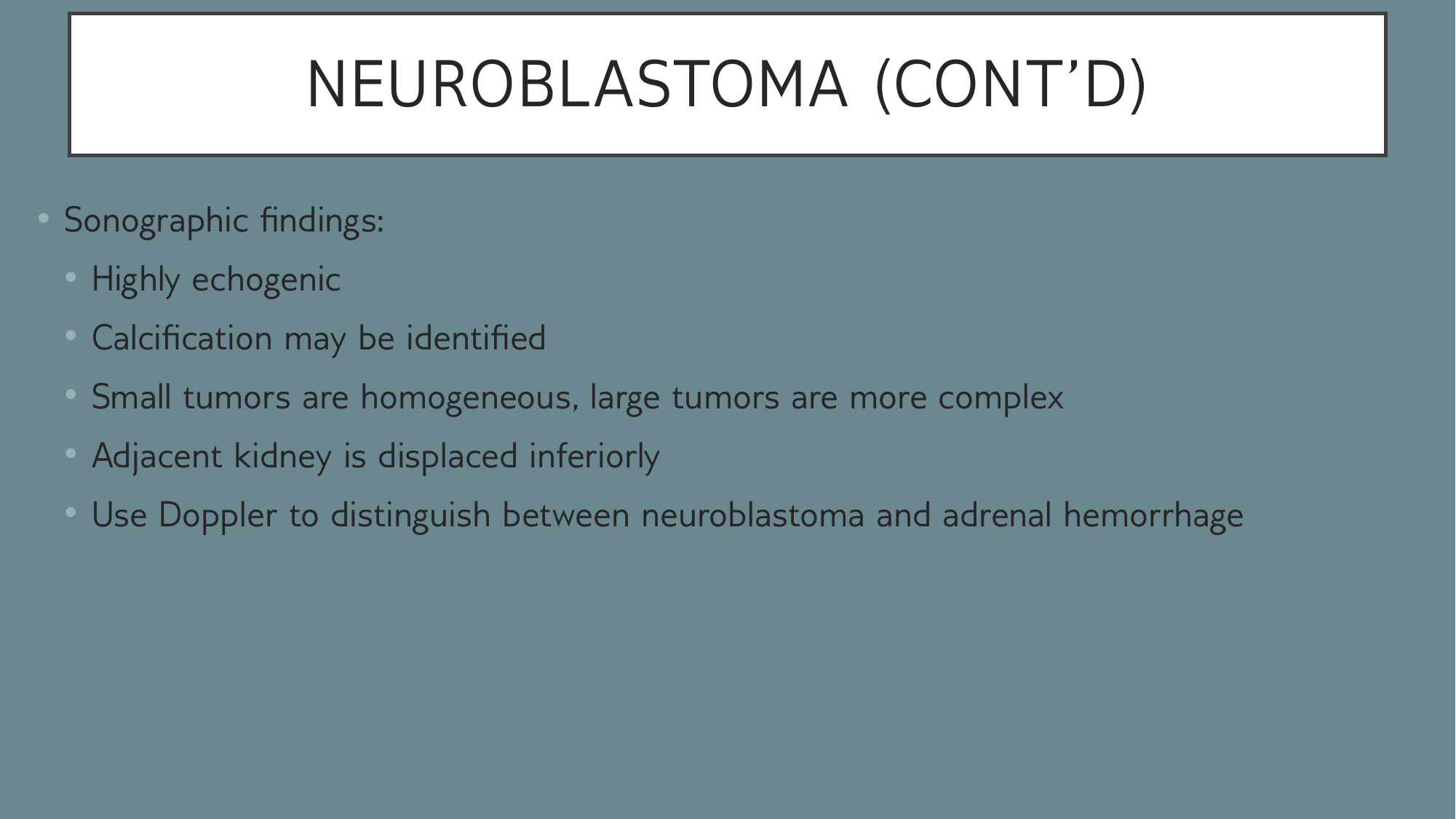

# Neuroblastoma (cont’d)
Sonographic findings:
Highly echogenic
Calcification may be identified
Small tumors are homogeneous, large tumors are more complex
Adjacent kidney is displaced inferiorly
Use Doppler to distinguish between neuroblastoma and adrenal hemorrhage